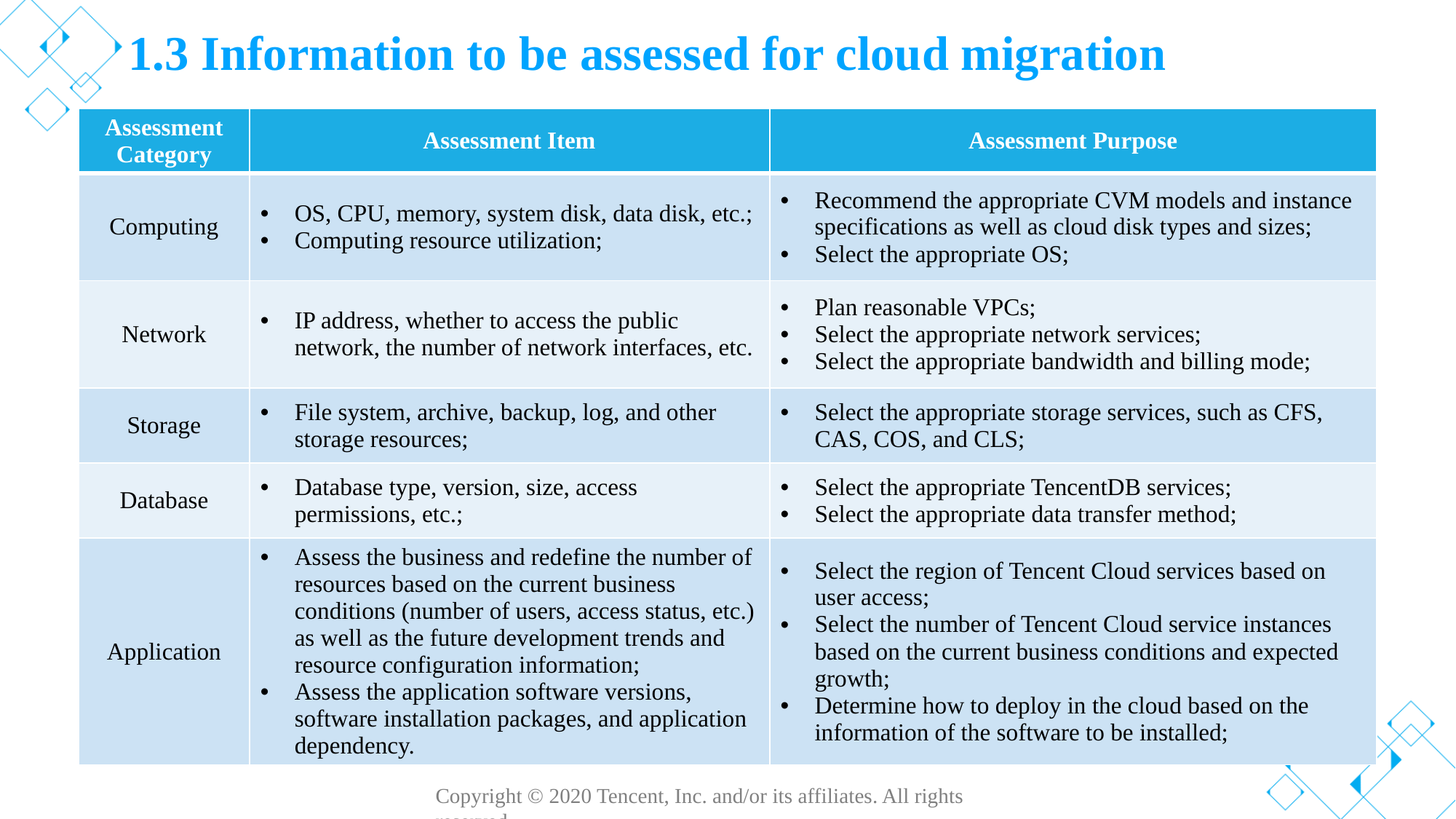

# 1.3 Information to be assessed for cloud migration
| Assessment Category | Assessment Item | Assessment Purpose |
| --- | --- | --- |
| Computing | OS, CPU, memory, system disk, data disk, etc.; Computing resource utilization; | Recommend the appropriate CVM models and instance specifications as well as cloud disk types and sizes; Select the appropriate OS; |
| Network | IP address, whether to access the public network, the number of network interfaces, etc. | Plan reasonable VPCs; Select the appropriate network services; Select the appropriate bandwidth and billing mode; |
| Storage | File system, archive, backup, log, and other storage resources; | Select the appropriate storage services, such as CFS, CAS, COS, and CLS; |
| Database | Database type, version, size, access permissions, etc.; | Select the appropriate TencentDB services; Select the appropriate data transfer method; |
| Application | Assess the business and redefine the number of resources based on the current business conditions (number of users, access status, etc.) as well as the future development trends and resource configuration information; Assess the application software versions, software installation packages, and application dependency. | Select the region of Tencent Cloud services based on user access; Select the number of Tencent Cloud service instances based on the current business conditions and expected growth; Determine how to deploy in the cloud based on the information of the software to be installed; |